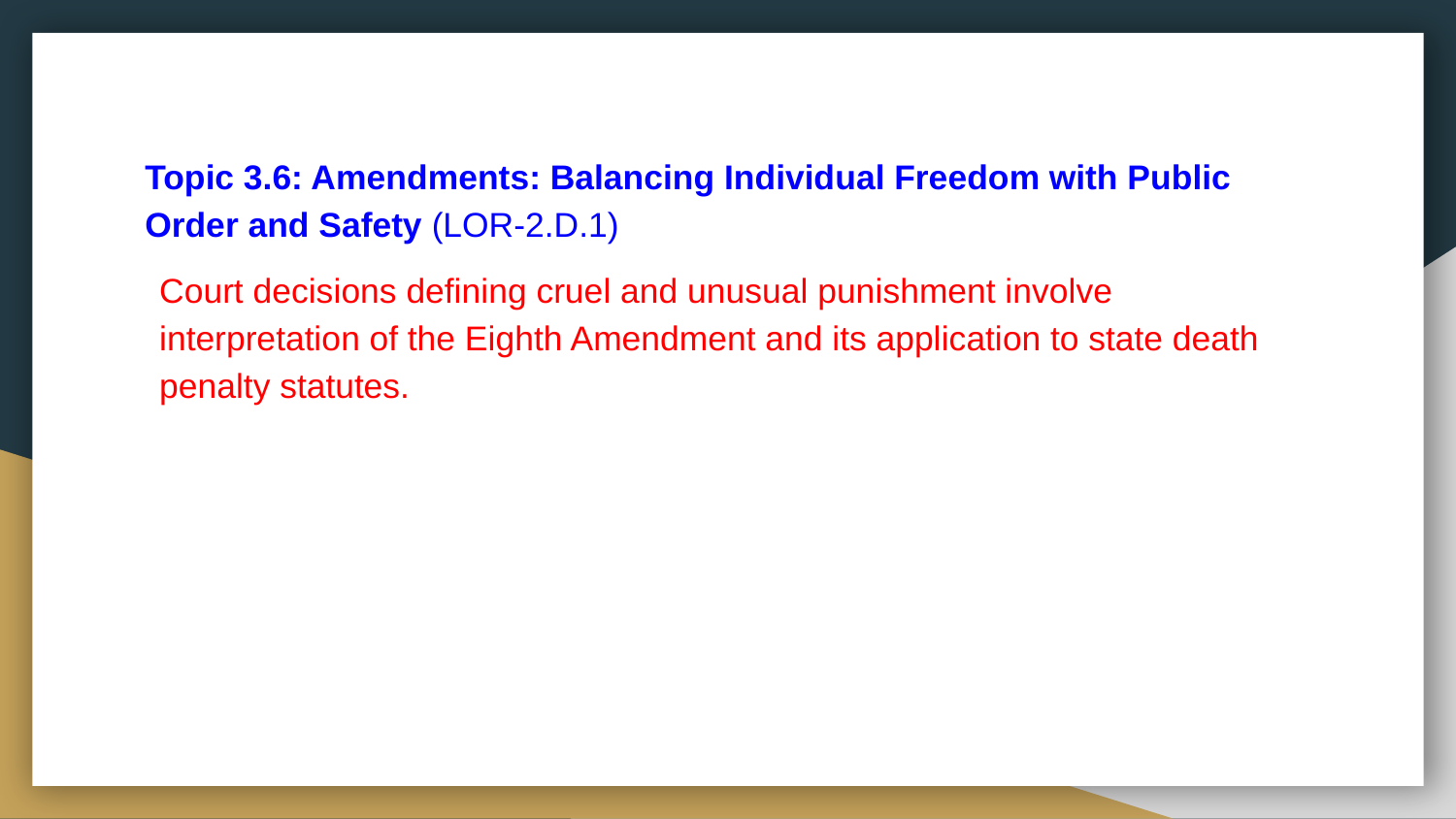

# Topic 3.6: Amendments: Balancing Individual Freedom with Public Order and Safety (LOR-2.D.1)
Court decisions defining cruel and unusual punishment involve interpretation of the Eighth Amendment and its application to state death penalty statutes.